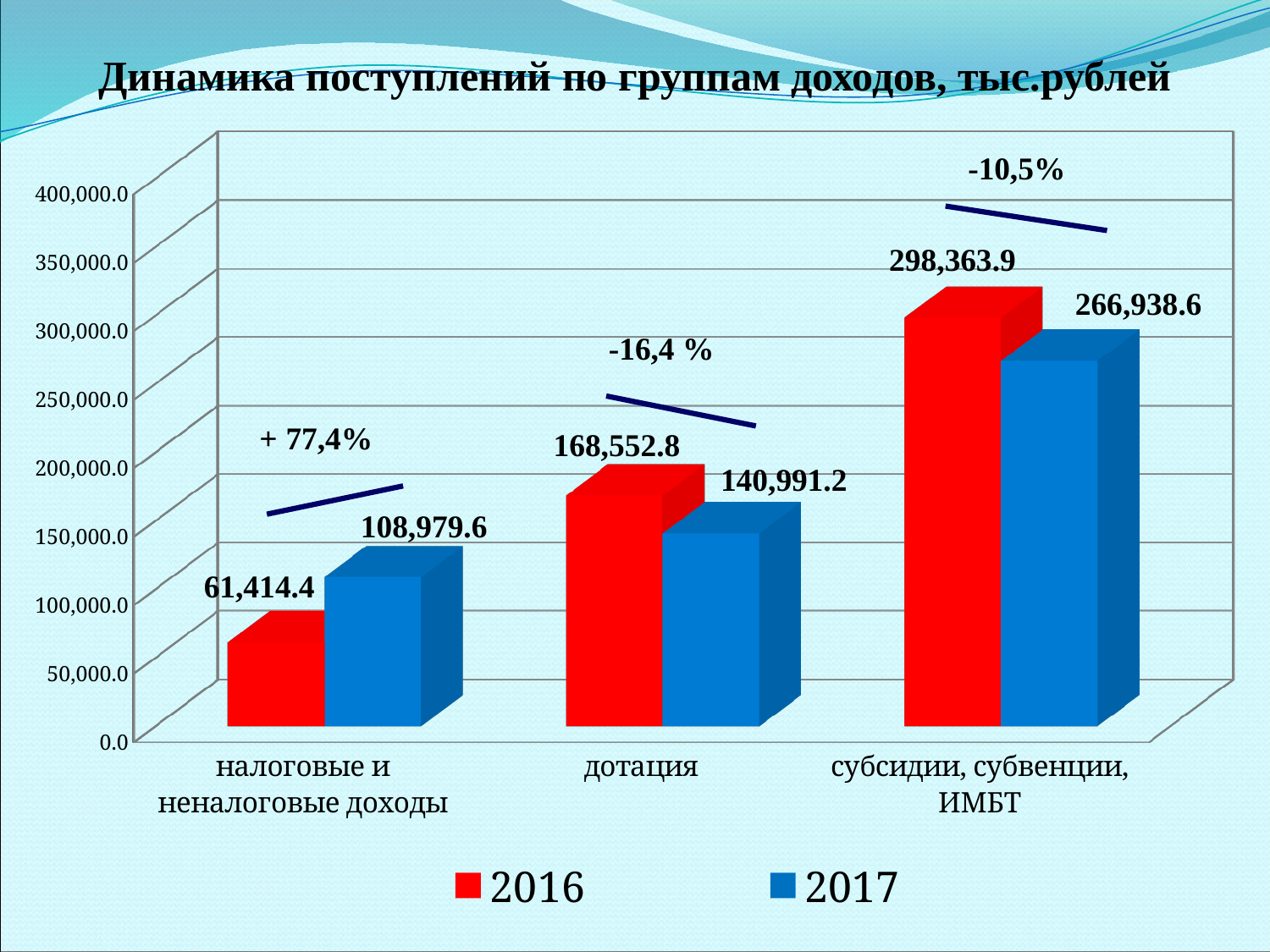

# Динамика поступлений по группам доходов, тыс.рублей

[unsupported chart]